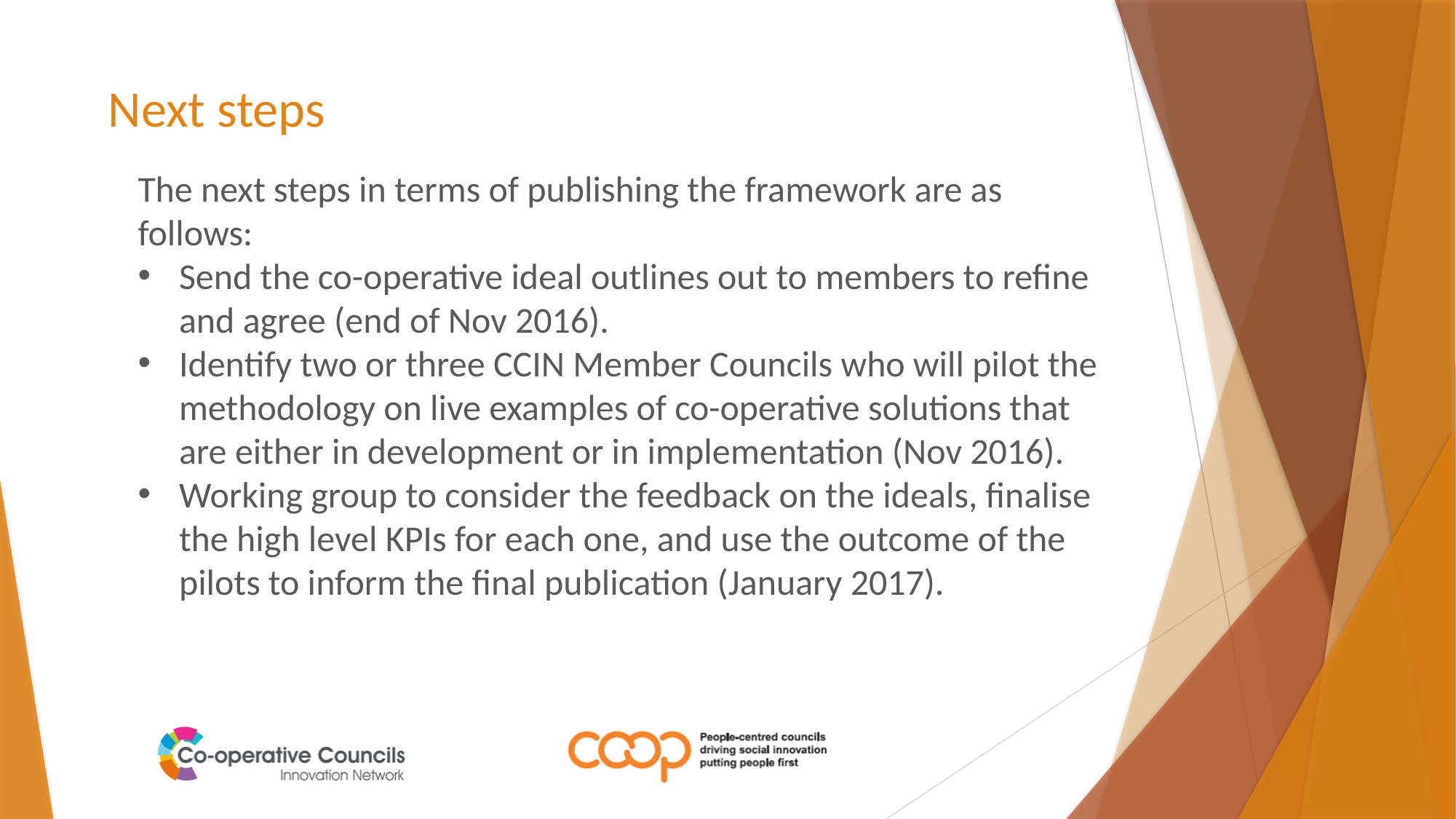

# Next steps

The next steps in terms of publishing the framework are as follows:
Send the co-operative ideal outlines out to members to refine and agree (end of Nov 2016).
Identify two or three CCIN Member Councils who will pilot the methodology on live examples of co-operative solutions that are either in development or in implementation (Nov 2016).
Working group to consider the feedback on the ideals, finalise the high level KPIs for each one, and use the outcome of the pilots to inform the final publication (January 2017).